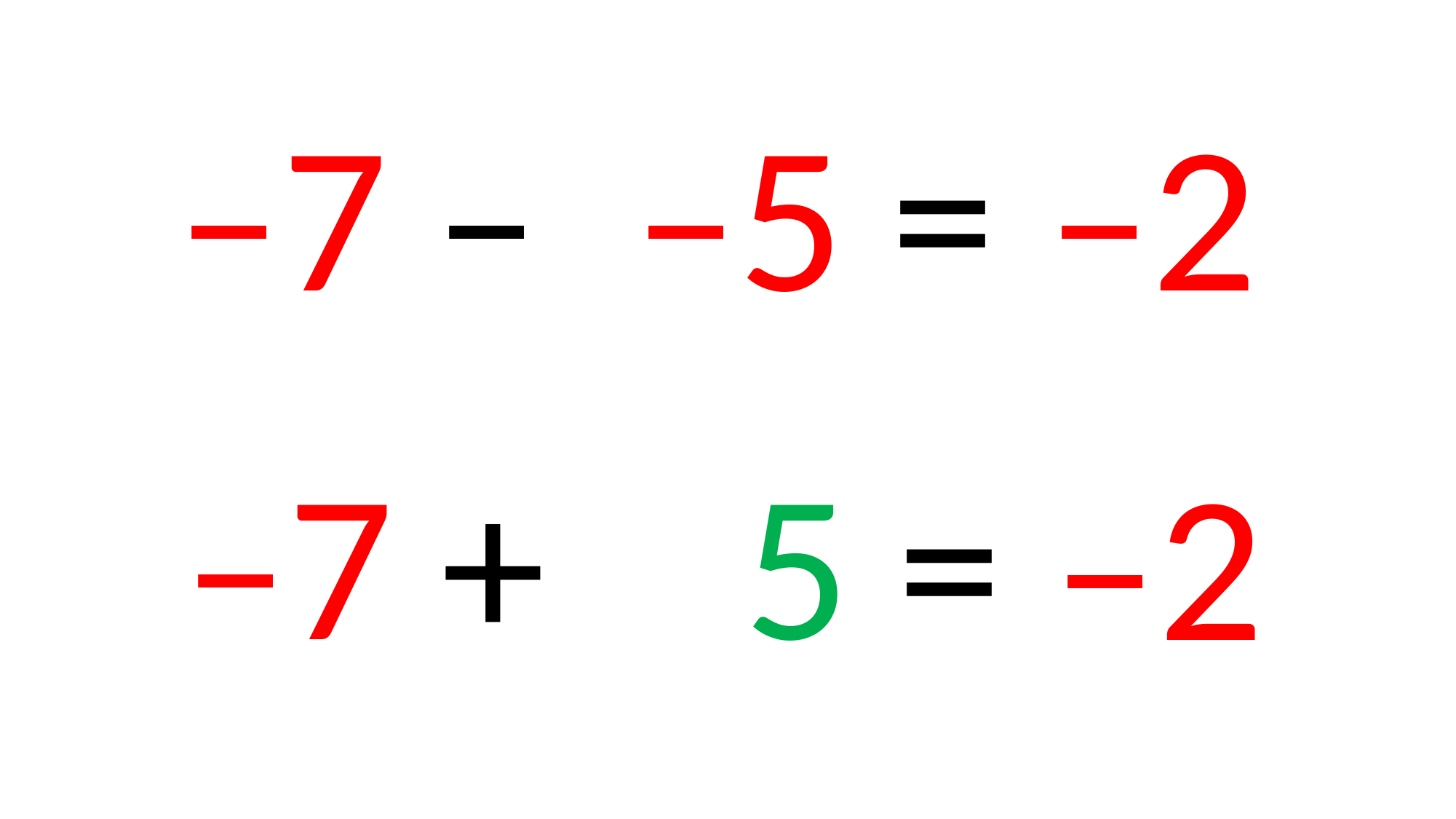

–2
–7 –  –5 =
–2
–7 + + 5 =